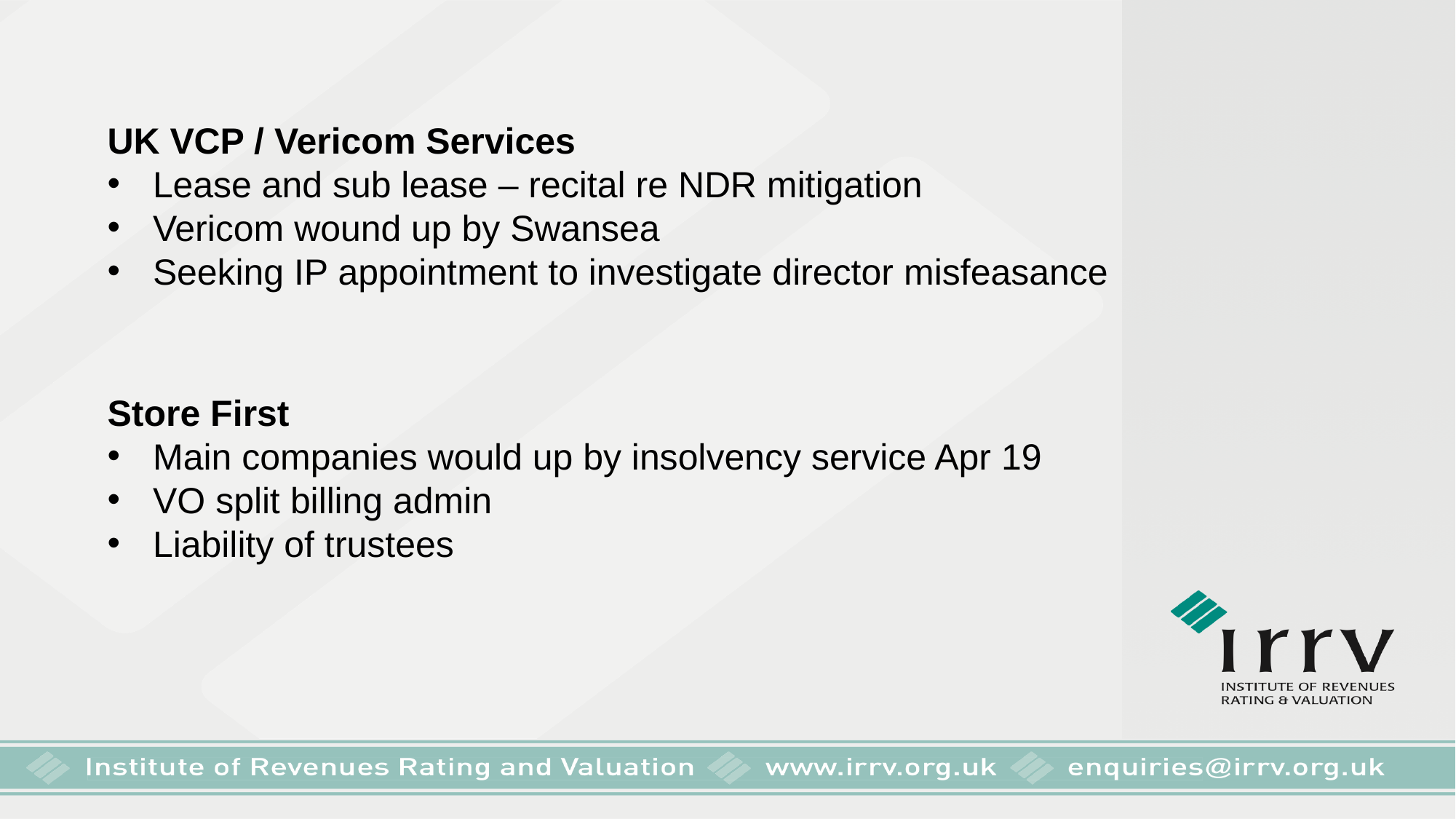

UK VCP / Vericom Services
Lease and sub lease – recital re NDR mitigation
Vericom wound up by Swansea
Seeking IP appointment to investigate director misfeasance
Store First
Main companies would up by insolvency service Apr 19
VO split billing admin
Liability of trustees